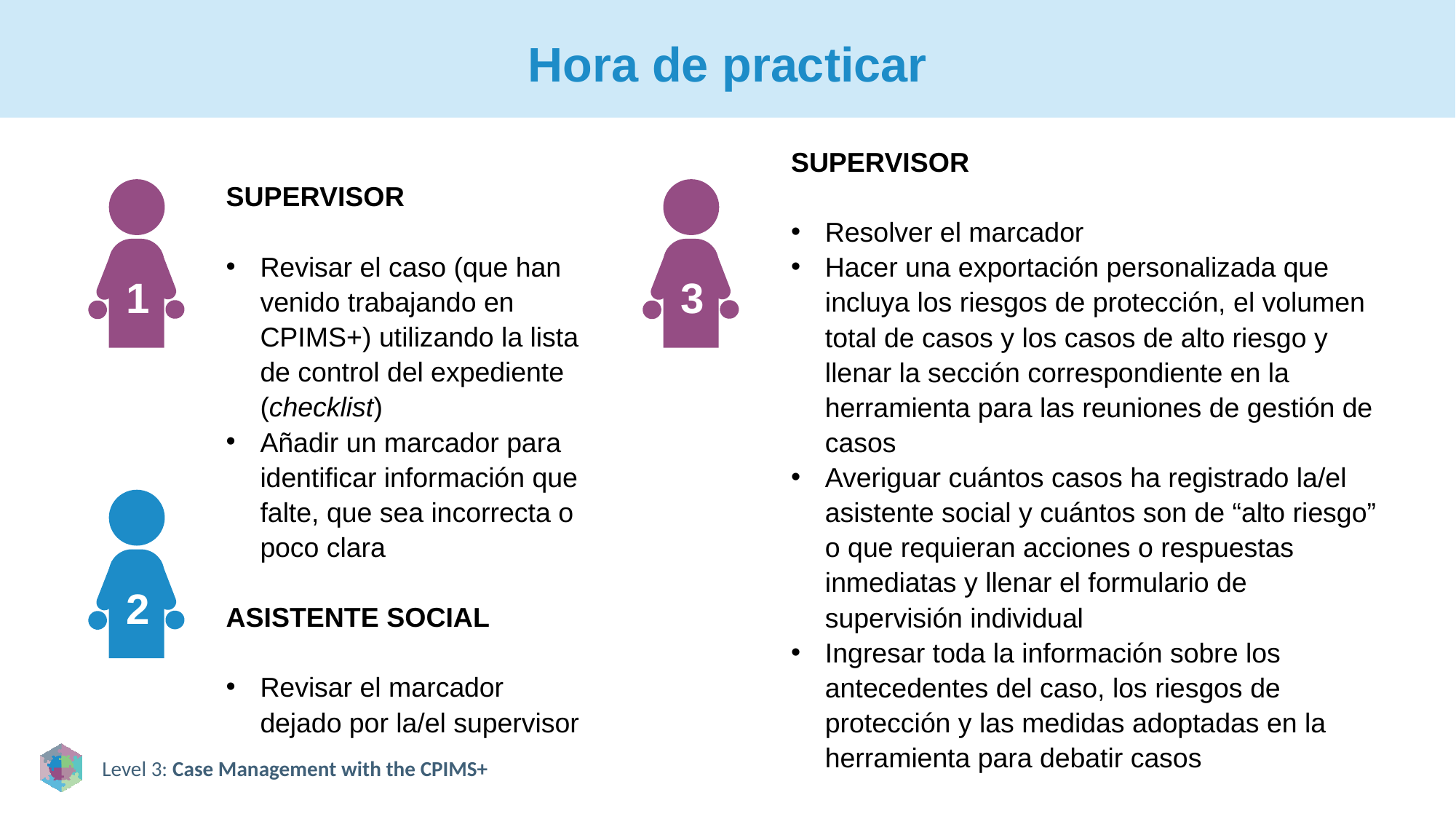

# Hora de practicar
SUPERVISOR

Resolver el marcador
Hacer una exportación personalizada que incluya los riesgos de protección, el volumen total de casos y los casos de alto riesgo y llenar la sección correspondiente en la herramienta para las reuniones de gestión de casos
Averiguar cuántos casos ha registrado la/el asistente social y cuántos son de “alto riesgo” o que requieran acciones o respuestas inmediatas y llenar el formulario de supervisión individual
Ingresar toda la información sobre los antecedentes del caso, los riesgos de protección y las medidas adoptadas en la herramienta para debatir casos
SUPERVISOR

Revisar el caso (que han venido trabajando en CPIMS+) utilizando la lista de control del expediente (checklist)
Añadir un marcador para identificar información que falte, que sea incorrecta o poco clara

ASISTENTE SOCIAL

Revisar el marcador dejado por la/el supervisor

1

3

2